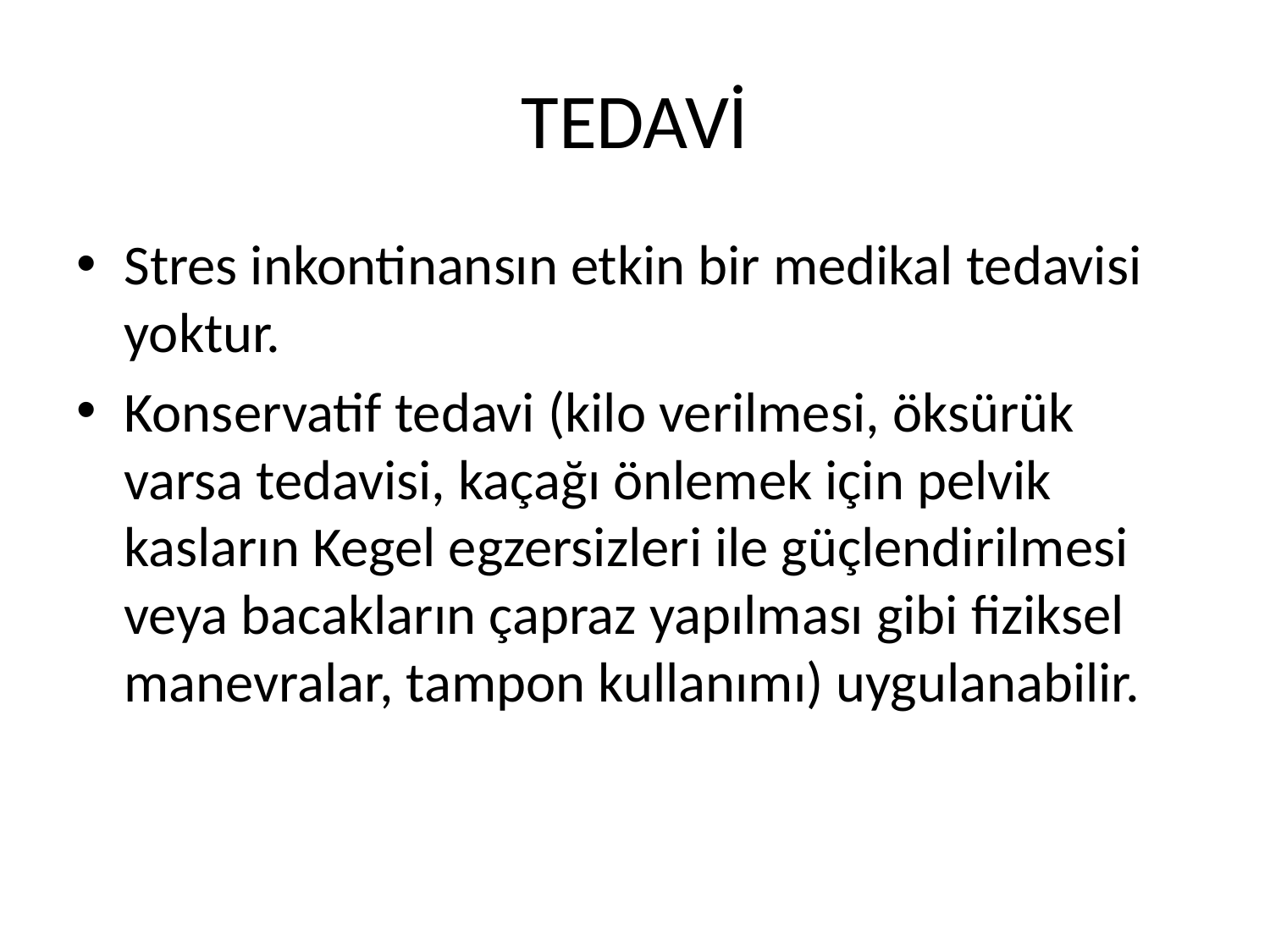

# TEDAVİ
Stres inkontinansın etkin bir medikal tedavisi yoktur.
Konservatif tedavi (kilo verilmesi, öksürük varsa tedavisi, kaçağı önlemek için pelvik kasların Kegel egzersizleri ile güçlendirilmesi veya bacakların çapraz yapılması gibi fiziksel manevralar, tampon kullanımı) uygulanabilir.